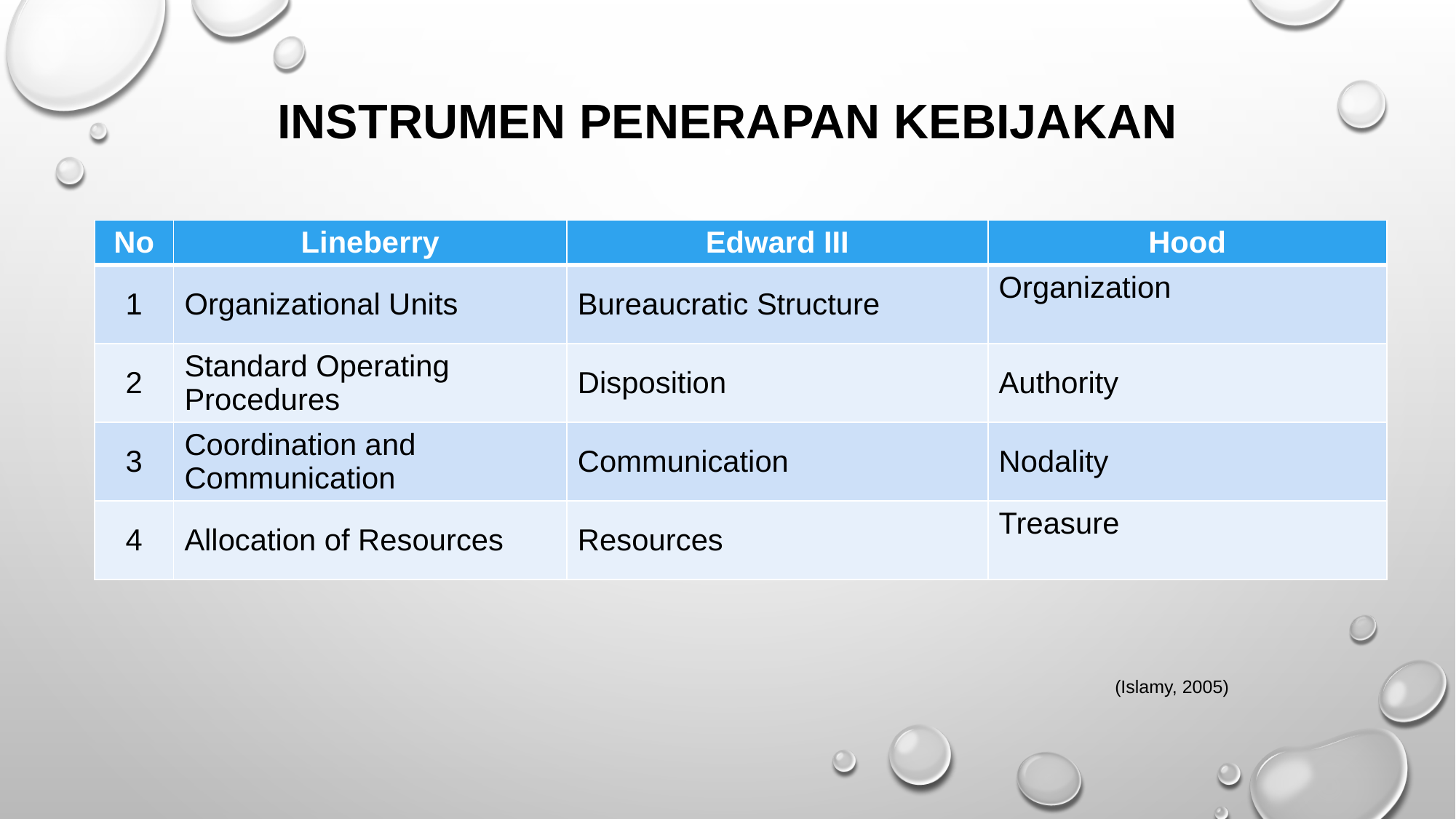

Instrumen penerapan kebijakan
| No | Lineberry | Edward III | Hood |
| --- | --- | --- | --- |
| 1 | Organizational Units | Bureaucratic Structure | Organization |
| 2 | Standard Operating Procedures | Disposition | Authority |
| 3 | Coordination and Communication | Communication | Nodality |
| 4 | Allocation of Resources | Resources | Treasure |
(Islamy, 2005)